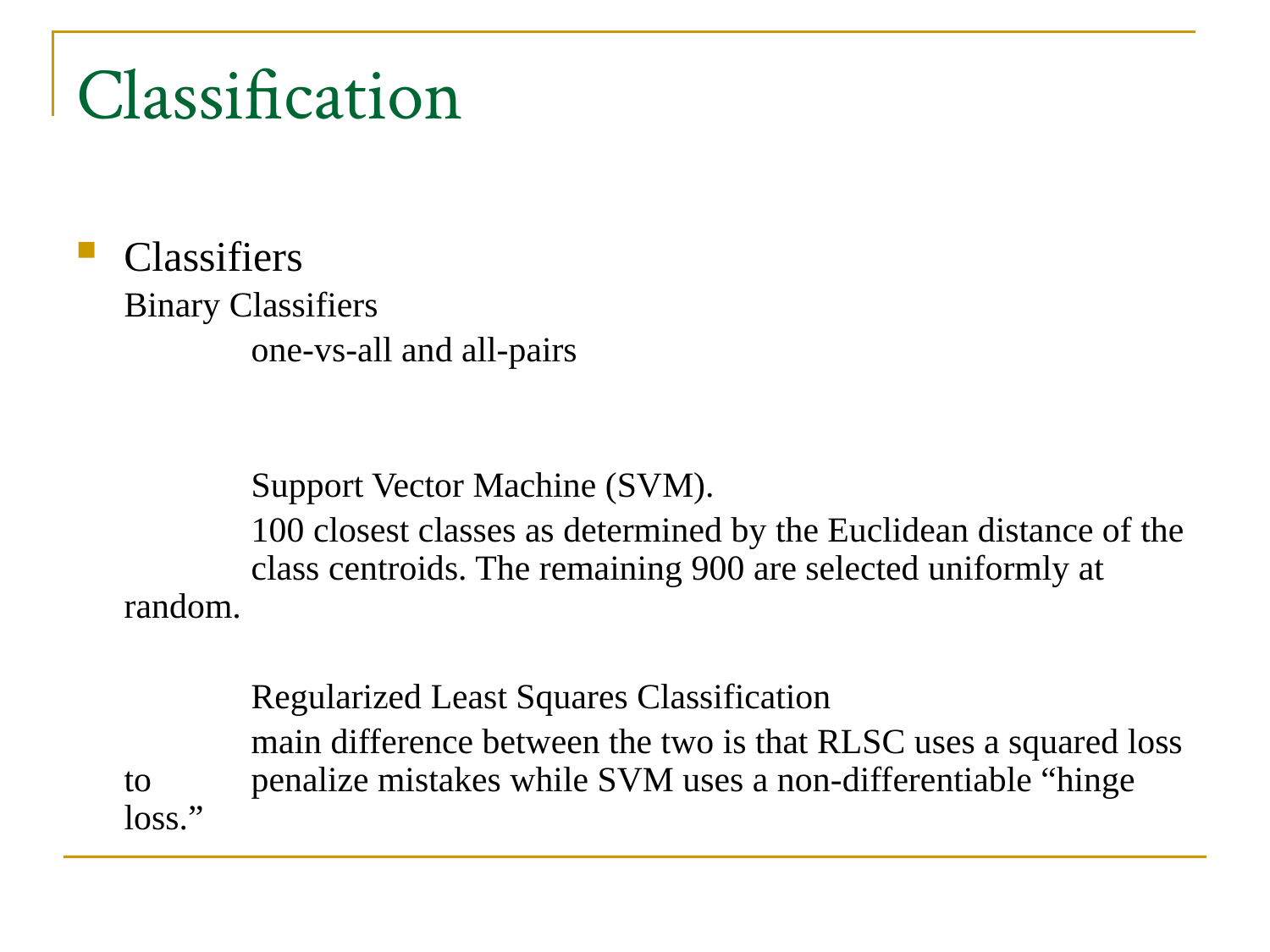

# Classification
Classifiers
Binary Classifiers
	one-vs-all and all-pairs

	Support Vector Machine (SVM).
	100 closest classes as determined by the Euclidean distance of the 	class centroids. The remaining 900 are selected uniformly at random.

	Regularized Least Squares Classification
	main difference between the two is that RLSC uses a squared loss to 	penalize mistakes while SVM uses a non-differentiable “hinge loss.”